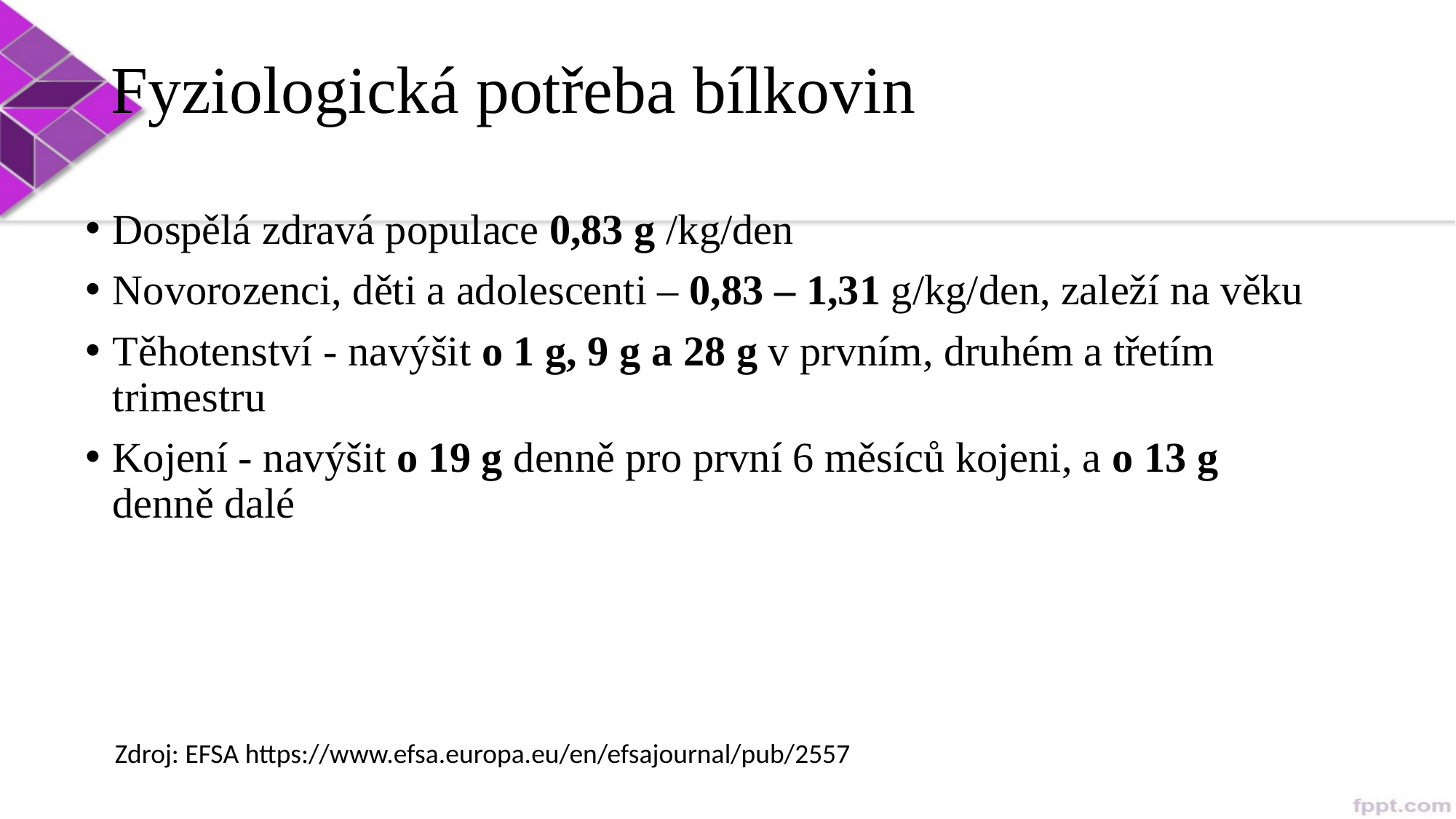

# Fyziologická potřeba bílkovin
Dospělá zdravá populace 0,83 g /kg/den
Novorozenci, děti a adolescenti – 0,83 – 1,31 g/kg/den, zaleží na věku
Těhotenství - navýšit o 1 g, 9 g a 28 g v prvním, druhém a třetím trimestru
Kojení - navýšit o 19 g denně pro první 6 měsíců kojeni, a o 13 g denně dalé
Zdroj: EFSA https://www.efsa.europa.eu/en/efsajournal/pub/2557